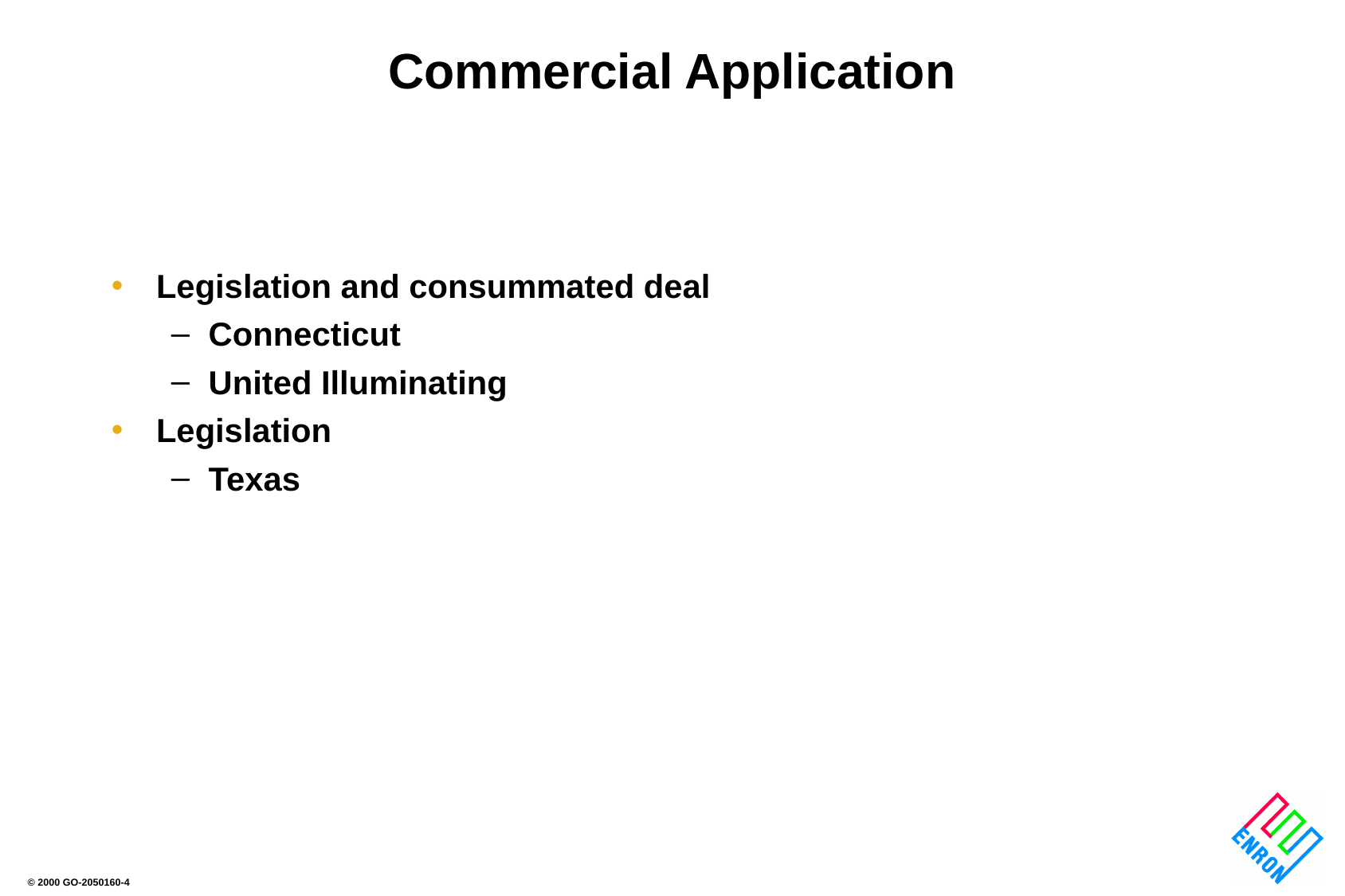

# Commercial Application
Legislation and consummated deal
Connecticut
United Illuminating
Legislation
Texas